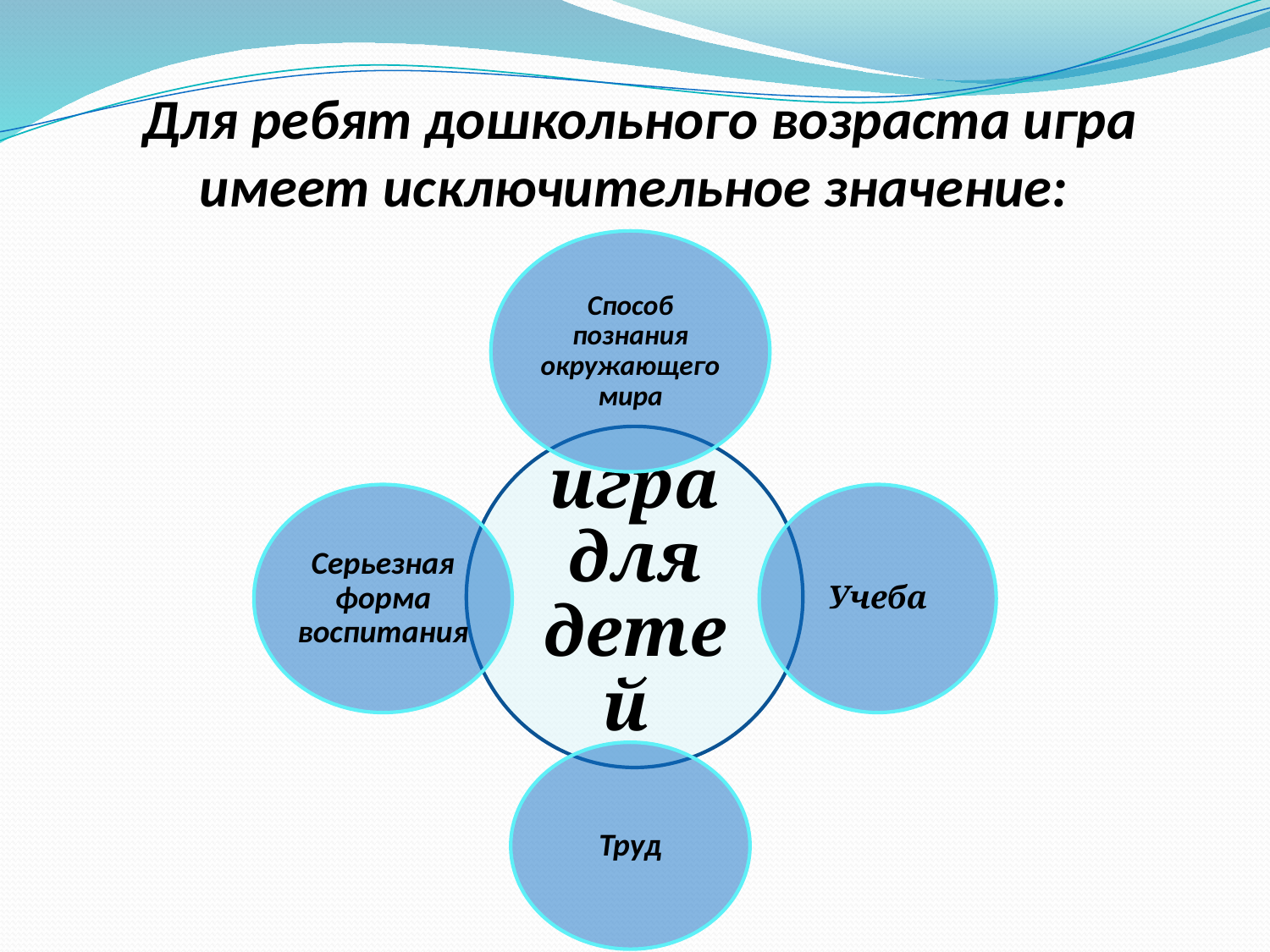

# Для ребят дошкольного возраста игра имеет исключительное значение:
игра для детей
Способ познания окружающего мира
Учеба
Труд
Серьезная форма воспитания